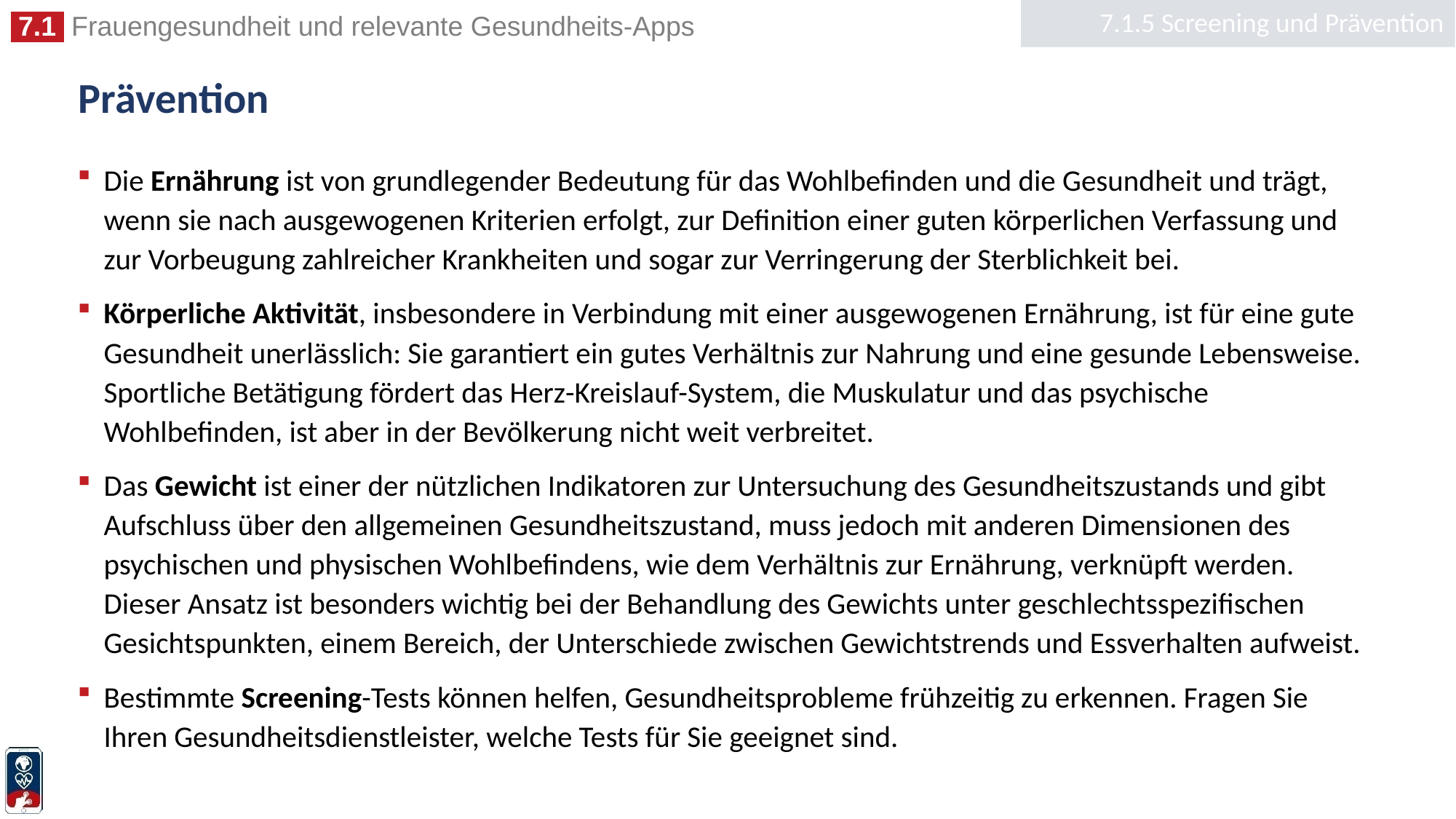

7.1.5 Screening und Prävention
# Prävention
Die Ernährung ist von grundlegender Bedeutung für das Wohlbefinden und die Gesundheit und trägt, wenn sie nach ausgewogenen Kriterien erfolgt, zur Definition einer guten körperlichen Verfassung und zur Vorbeugung zahlreicher Krankheiten und sogar zur Verringerung der Sterblichkeit bei.
Körperliche Aktivität, insbesondere in Verbindung mit einer ausgewogenen Ernährung, ist für eine gute Gesundheit unerlässlich: Sie garantiert ein gutes Verhältnis zur Nahrung und eine gesunde Lebensweise. Sportliche Betätigung fördert das Herz-Kreislauf-System, die Muskulatur und das psychische Wohlbefinden, ist aber in der Bevölkerung nicht weit verbreitet.
Das Gewicht ist einer der nützlichen Indikatoren zur Untersuchung des Gesundheitszustands und gibt Aufschluss über den allgemeinen Gesundheitszustand, muss jedoch mit anderen Dimensionen des psychischen und physischen Wohlbefindens, wie dem Verhältnis zur Ernährung, verknüpft werden. Dieser Ansatz ist besonders wichtig bei der Behandlung des Gewichts unter geschlechtsspezifischen Gesichtspunkten, einem Bereich, der Unterschiede zwischen Gewichtstrends und Essverhalten aufweist.
Bestimmte Screening-Tests können helfen, Gesundheitsprobleme frühzeitig zu erkennen. Fragen Sie Ihren Gesundheitsdienstleister, welche Tests für Sie geeignet sind.